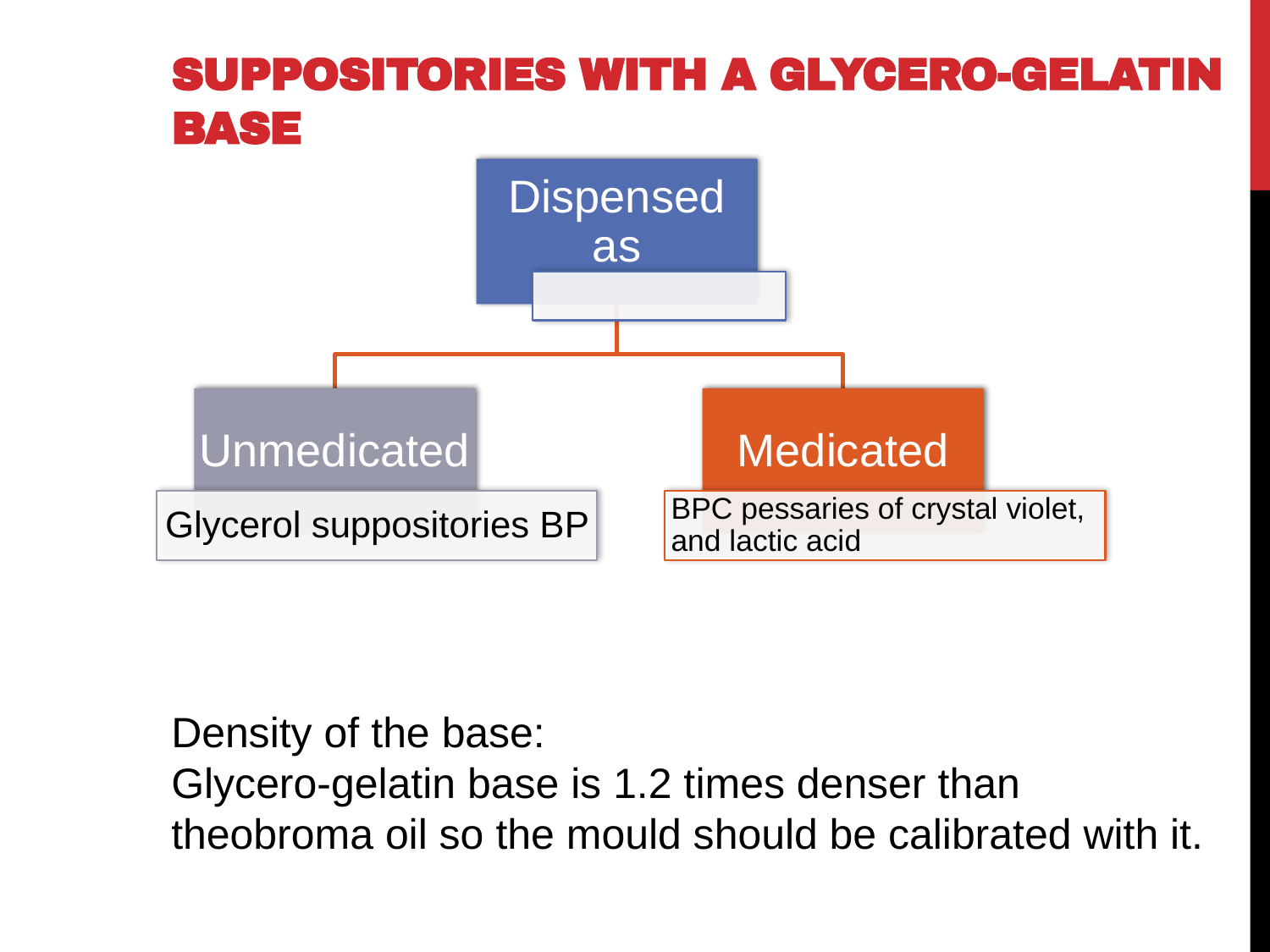

# Suppositories with a glycero-gelatin base
Dispensed as

Unmedicated
Glycerol suppositories BP
Medicated
BPC pessaries of crystal violet, and lactic acid
Density of the base:
Glycero-gelatin base is 1.2 times denser than theobroma oil so the mould should be calibrated with it.